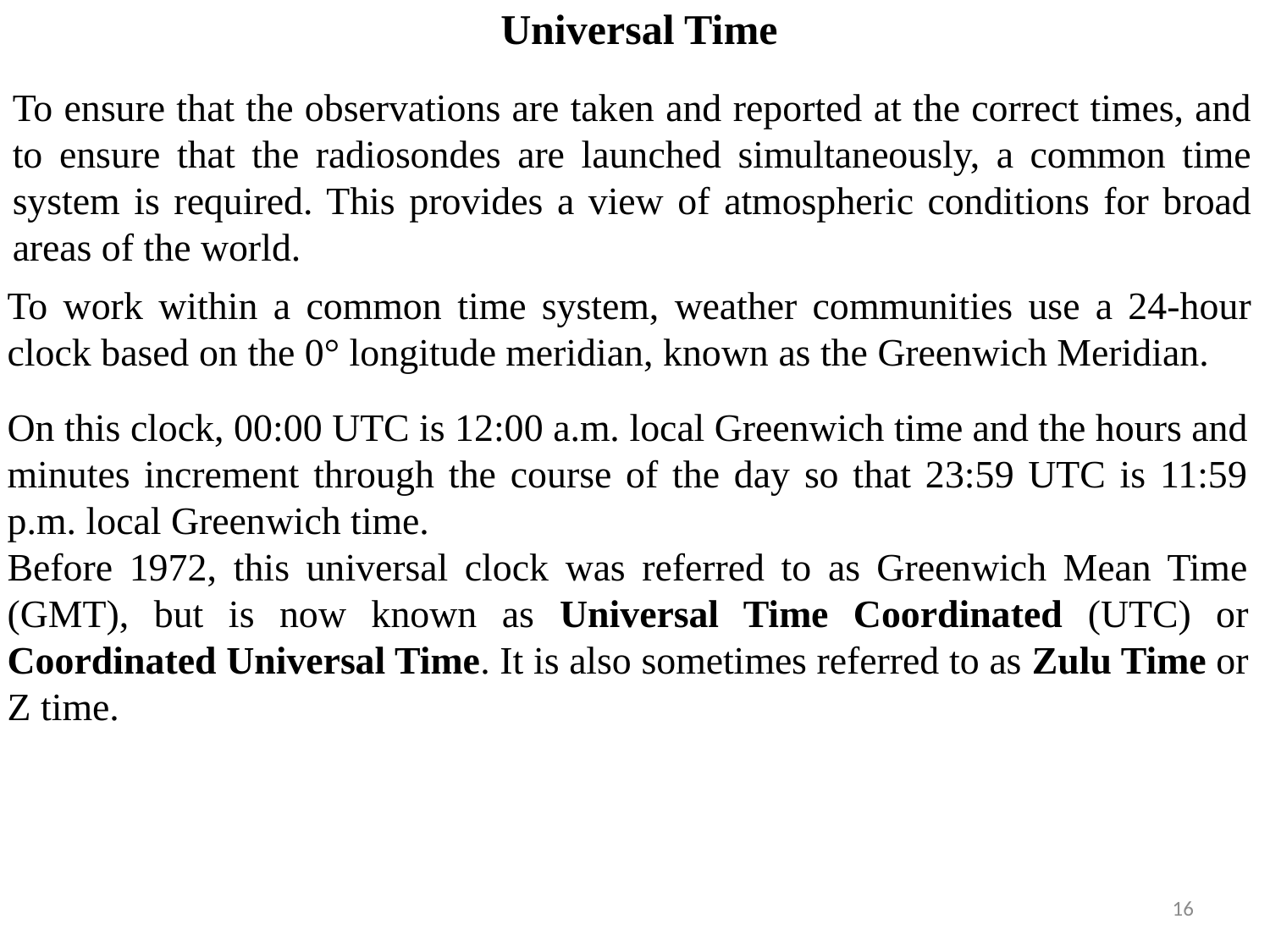

Universal Time
To ensure that the observations are taken and reported at the correct times, and to ensure that the radiosondes are launched simultaneously, a common time system is required. This provides a view of atmospheric conditions for broad areas of the world.
To work within a common time system, weather communities use a 24-hour clock based on the 0° longitude meridian, known as the Greenwich Meridian.
On this clock, 00:00 UTC is 12:00 a.m. local Greenwich time and the hours and minutes increment through the course of the day so that 23:59 UTC is 11:59 p.m. local Greenwich time.
Before 1972, this universal clock was referred to as Greenwich Mean Time (GMT), but is now known as Universal Time Coordinated (UTC) or Coordinated Universal Time. It is also sometimes referred to as Zulu Time or Z time.
16